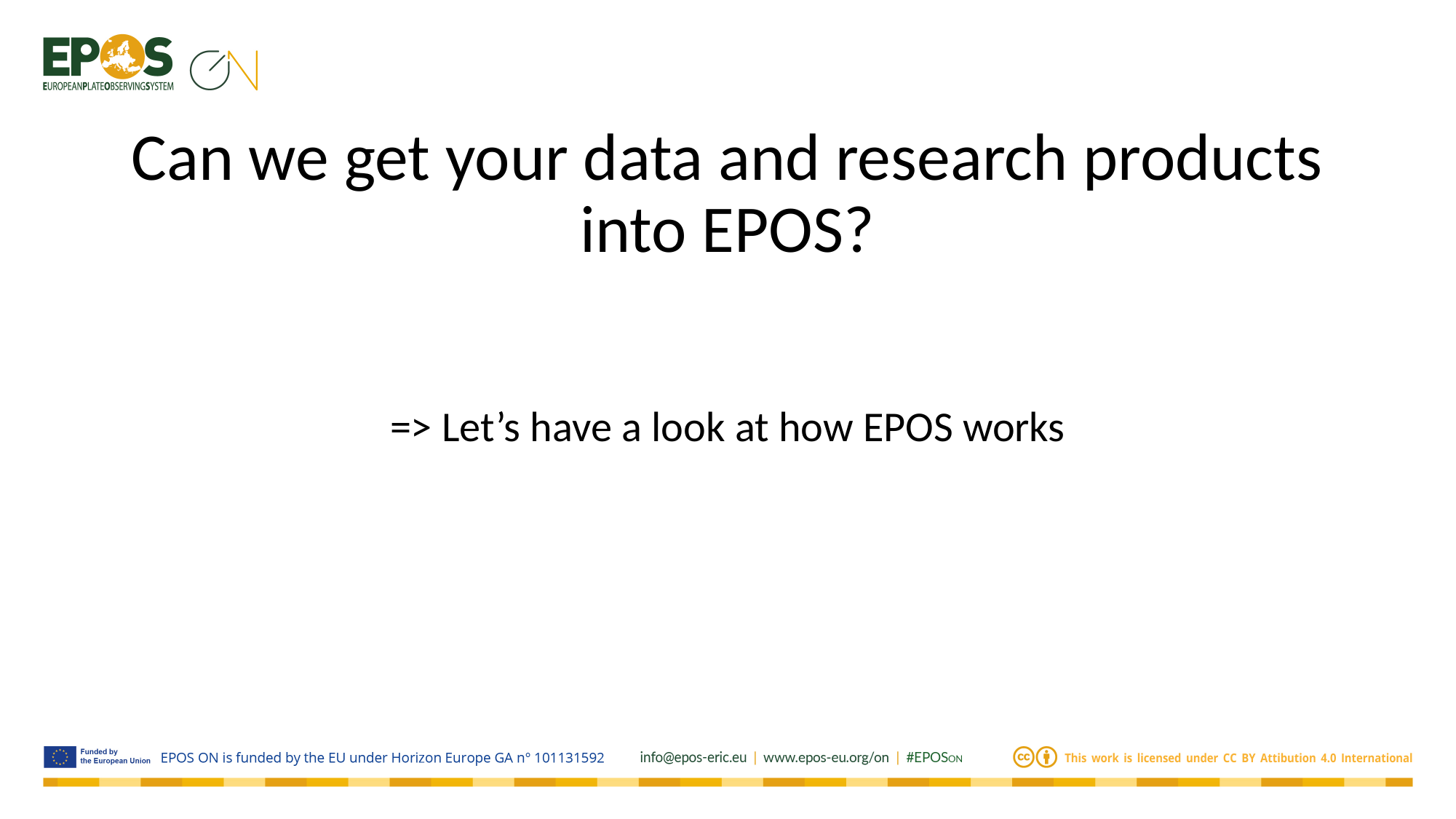

# Can we get your data and research products into EPOS?

=> Let’s have a look at how EPOS works